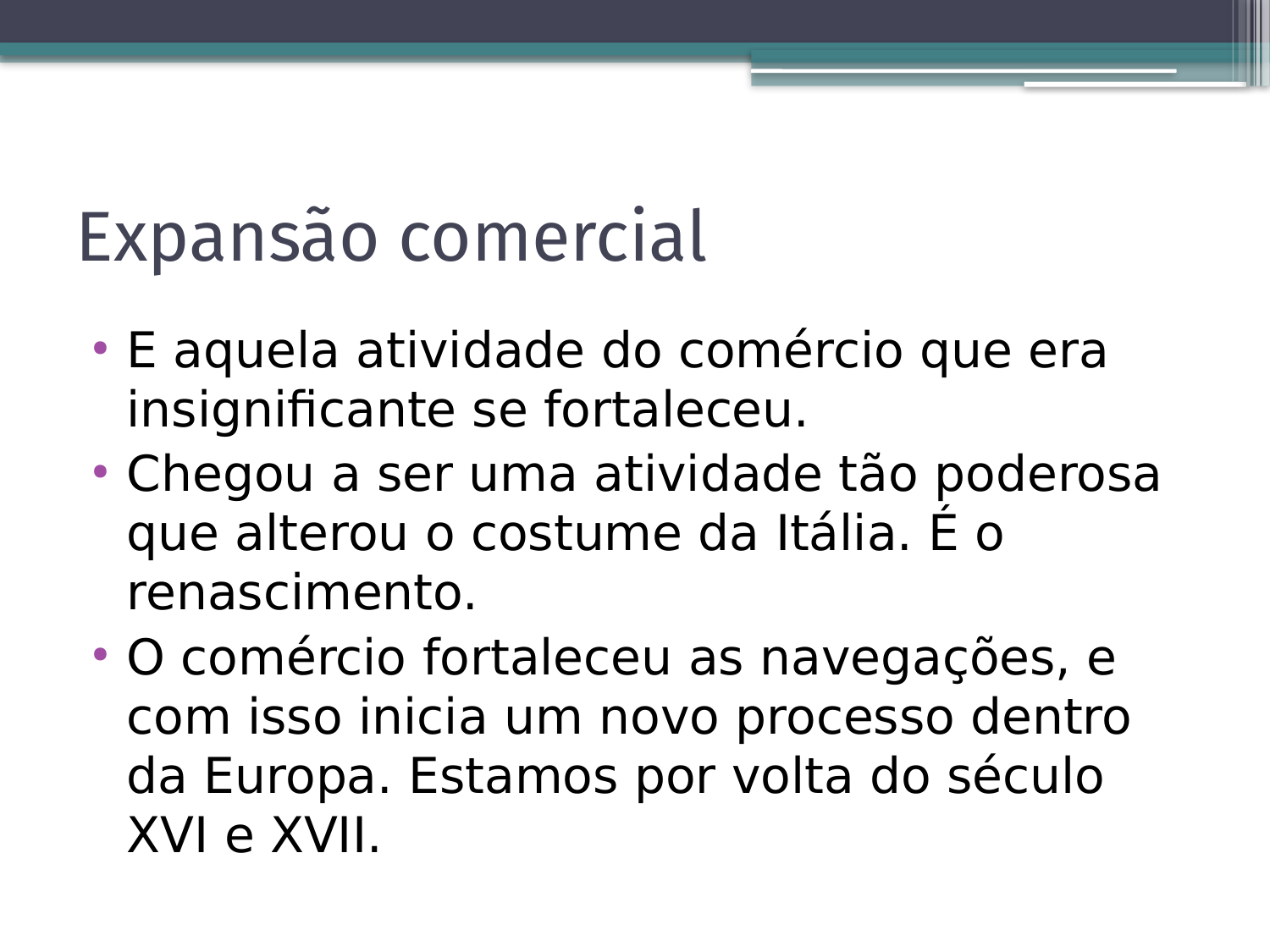

# Expansão comercial
E aquela atividade do comércio que era insignificante se fortaleceu.
Chegou a ser uma atividade tão poderosa que alterou o costume da Itália. É o renascimento.
O comércio fortaleceu as navegações, e com isso inicia um novo processo dentro da Europa. Estamos por volta do século XVI e XVII.